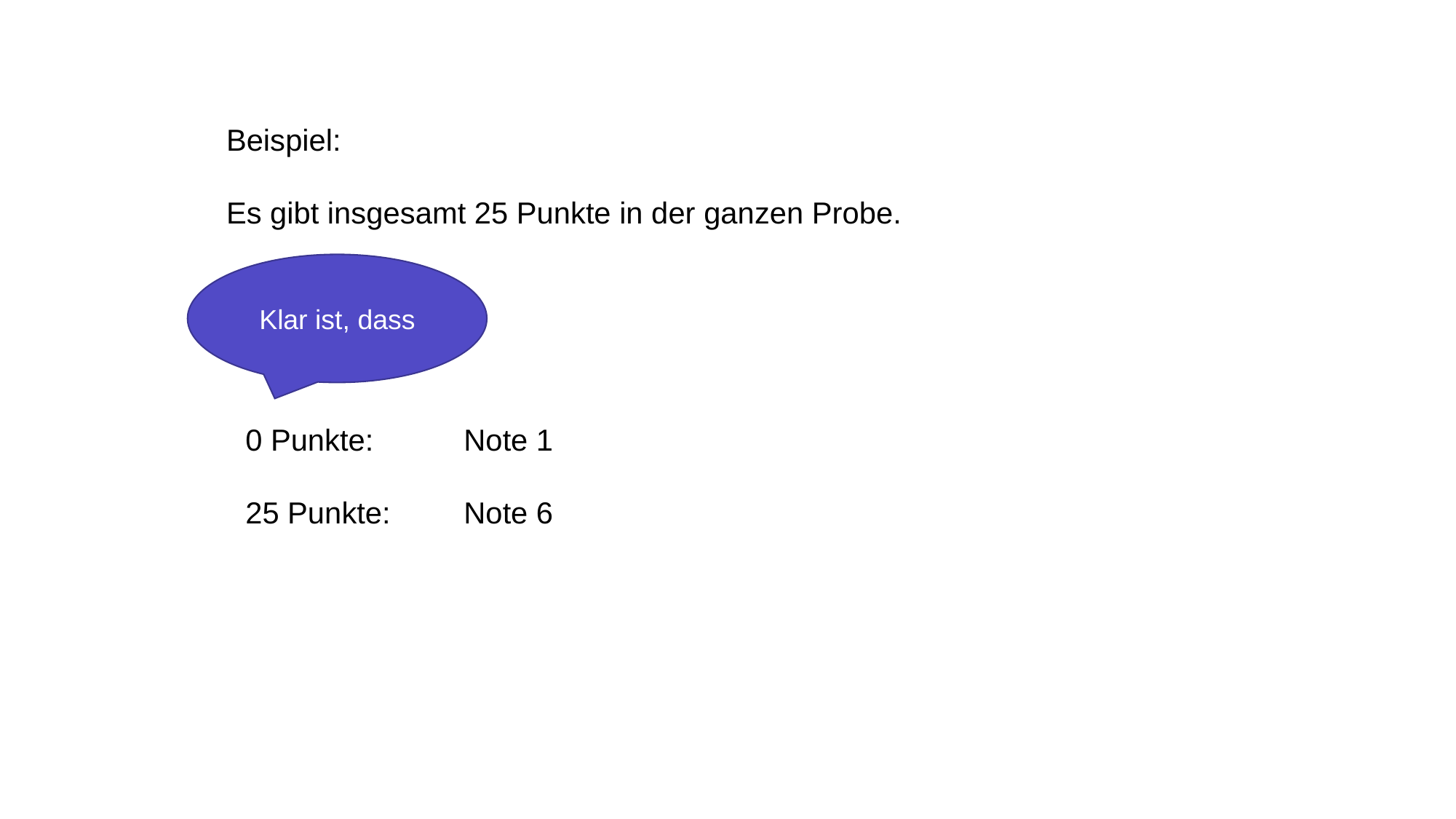

Beispiel:

Es gibt insgesamt 25 Punkte in der ganzen Probe.
Klar ist, dass

0 Punkte:          	Note 1

25 Punkte:	Note 6